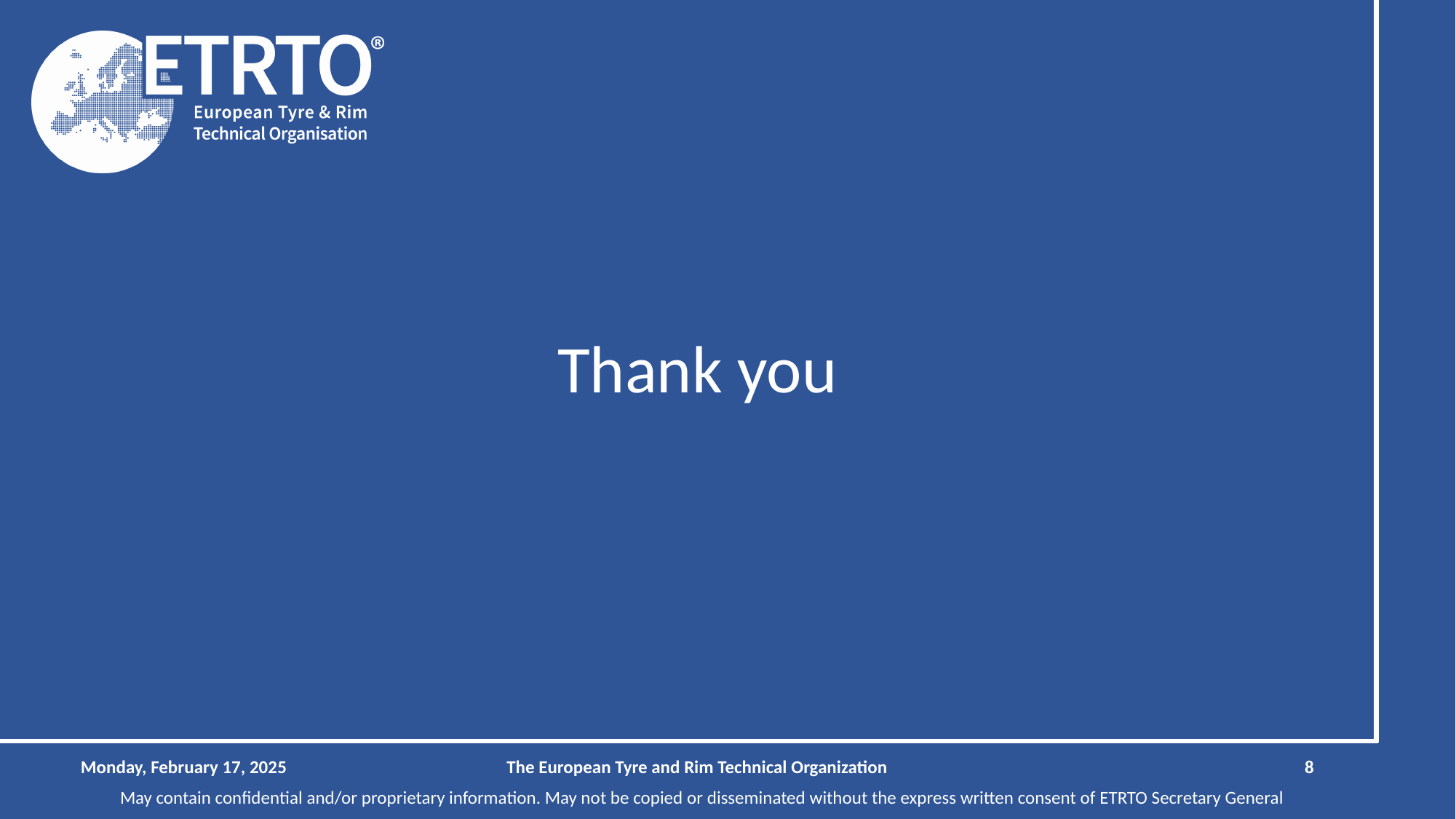

# Thank you
Monday, February 17, 2025
The European Tyre and Rim Technical Organization
8